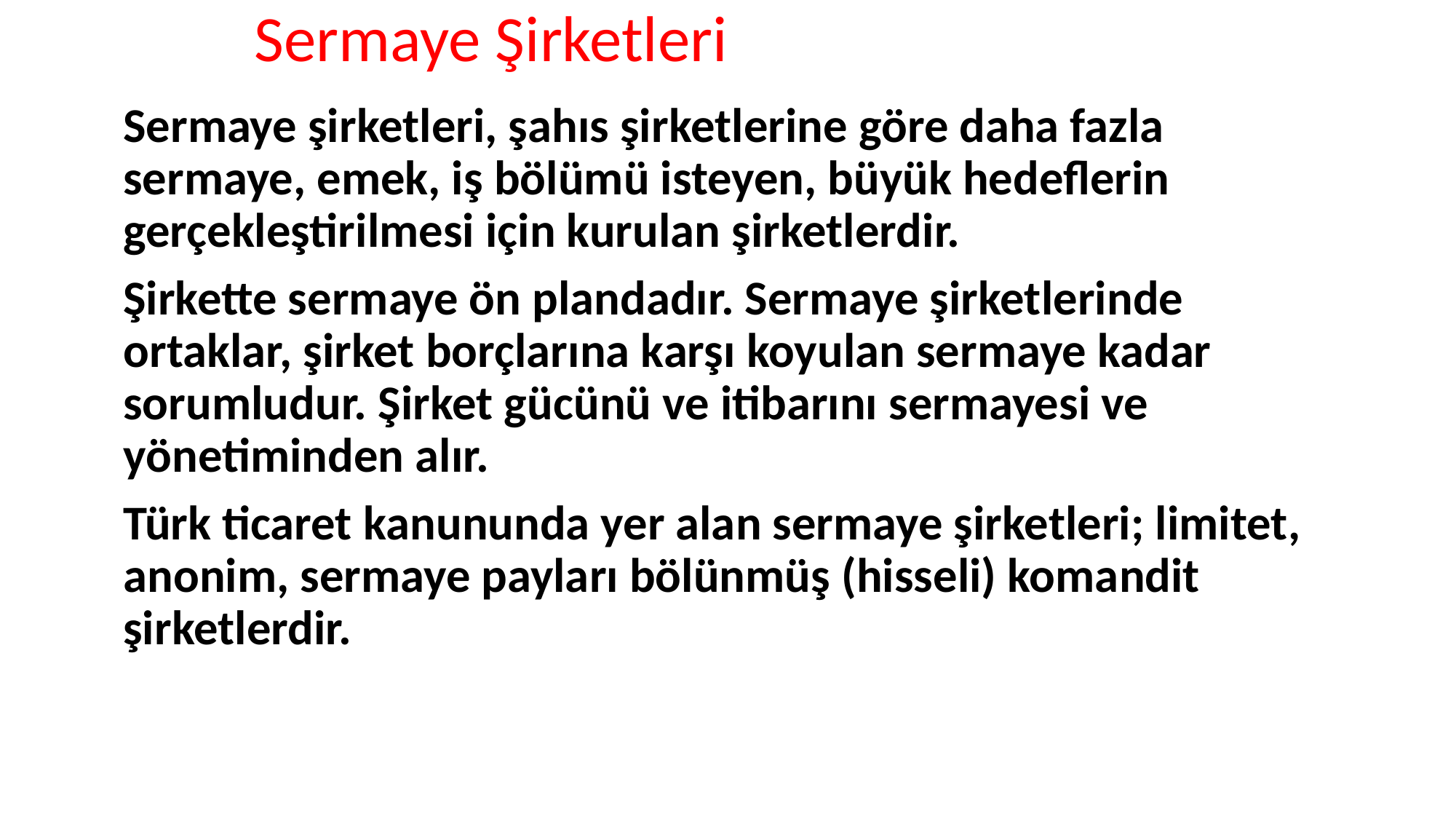

# Sermaye Şirketleri
Sermaye şirketleri, şahıs şirketlerine göre daha fazla sermaye, emek, iş bölümü isteyen, büyük hedeflerin gerçekleştirilmesi için kurulan şirketlerdir.
Şirkette sermaye ön plandadır. Sermaye şirketlerinde ortaklar, şirket borçlarına karşı koyulan sermaye kadar sorumludur. Şirket gücünü ve itibarını sermayesi ve yönetiminden alır.
Türk ticaret kanununda yer alan sermaye şirketleri; limitet, anonim, sermaye payları bölünmüş (hisseli) komandit şirketlerdir.